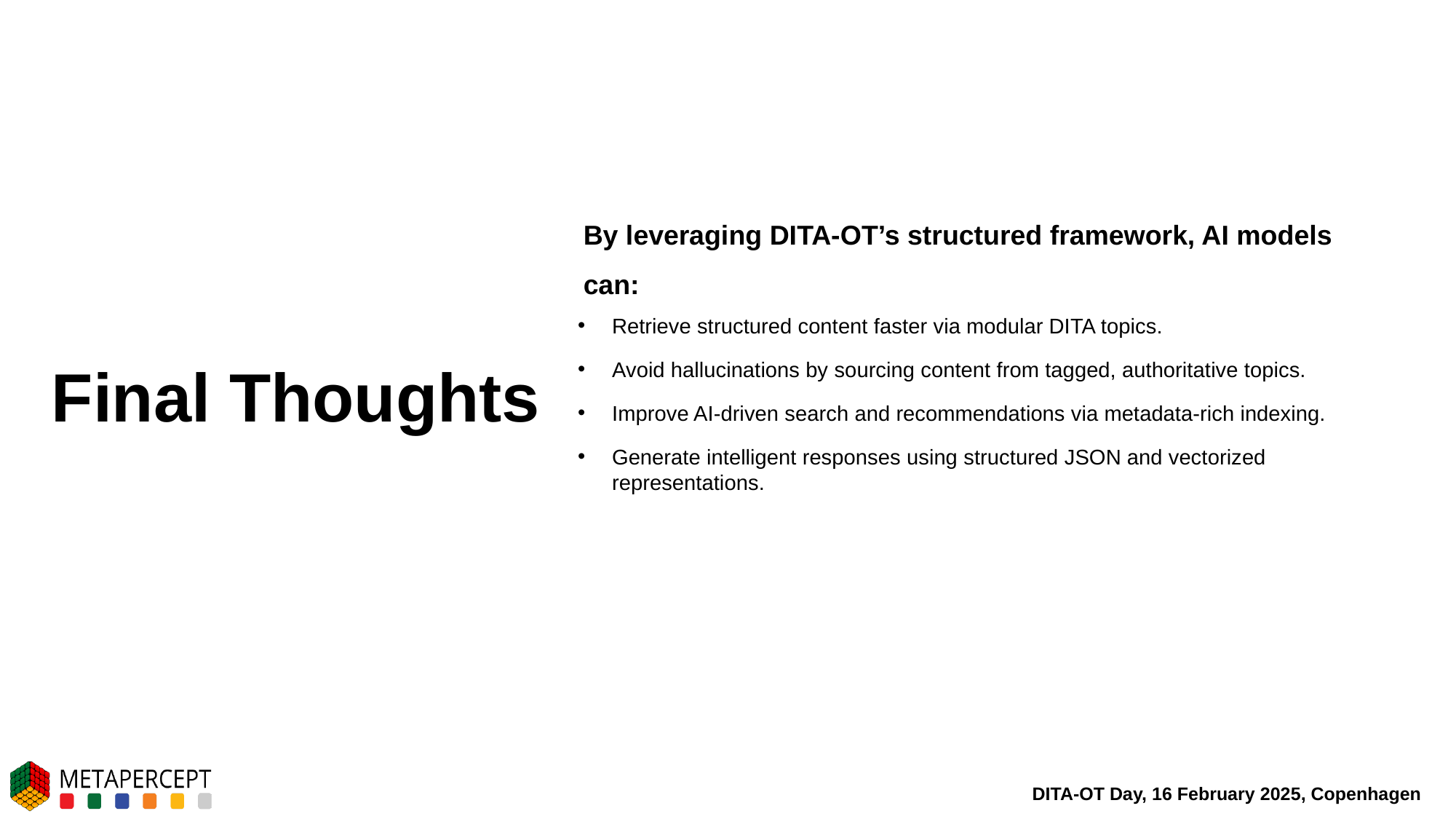

By leveraging DITA-OT’s structured framework, AI models can:
Retrieve structured content faster via modular DITA topics.
Avoid hallucinations by sourcing content from tagged, authoritative topics.
Improve AI-driven search and recommendations via metadata-rich indexing.
Generate intelligent responses using structured JSON and vectorized representations.
Final Thoughts
DITA-OT Day, 16 February 2025, Copenhagen